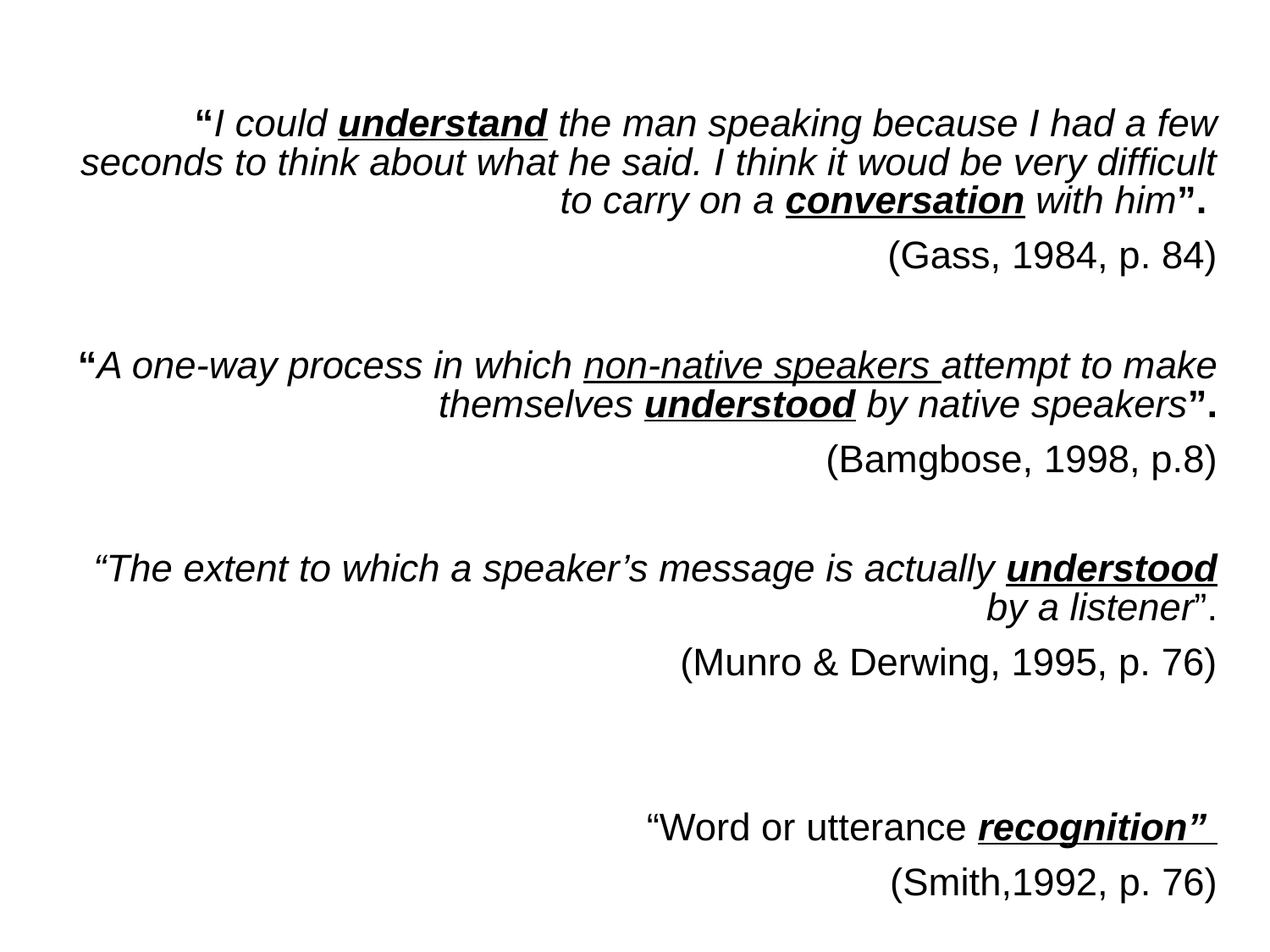

“I could understand the man speaking because I had a few seconds to think about what he said. I think it woud be very difficult to carry on a conversation with him”.
					(Gass, 1984, p. 84)

“A one-way process in which non-native speakers attempt to make themselves understood by native speakers”.
(Bamgbose, 1998, p.8)

“The extent to which a speaker’s message is actually understood by a listener”.
(Munro & Derwing, 1995, p. 76)

“Word or utterance recognition”
(Smith,1992, p. 76)